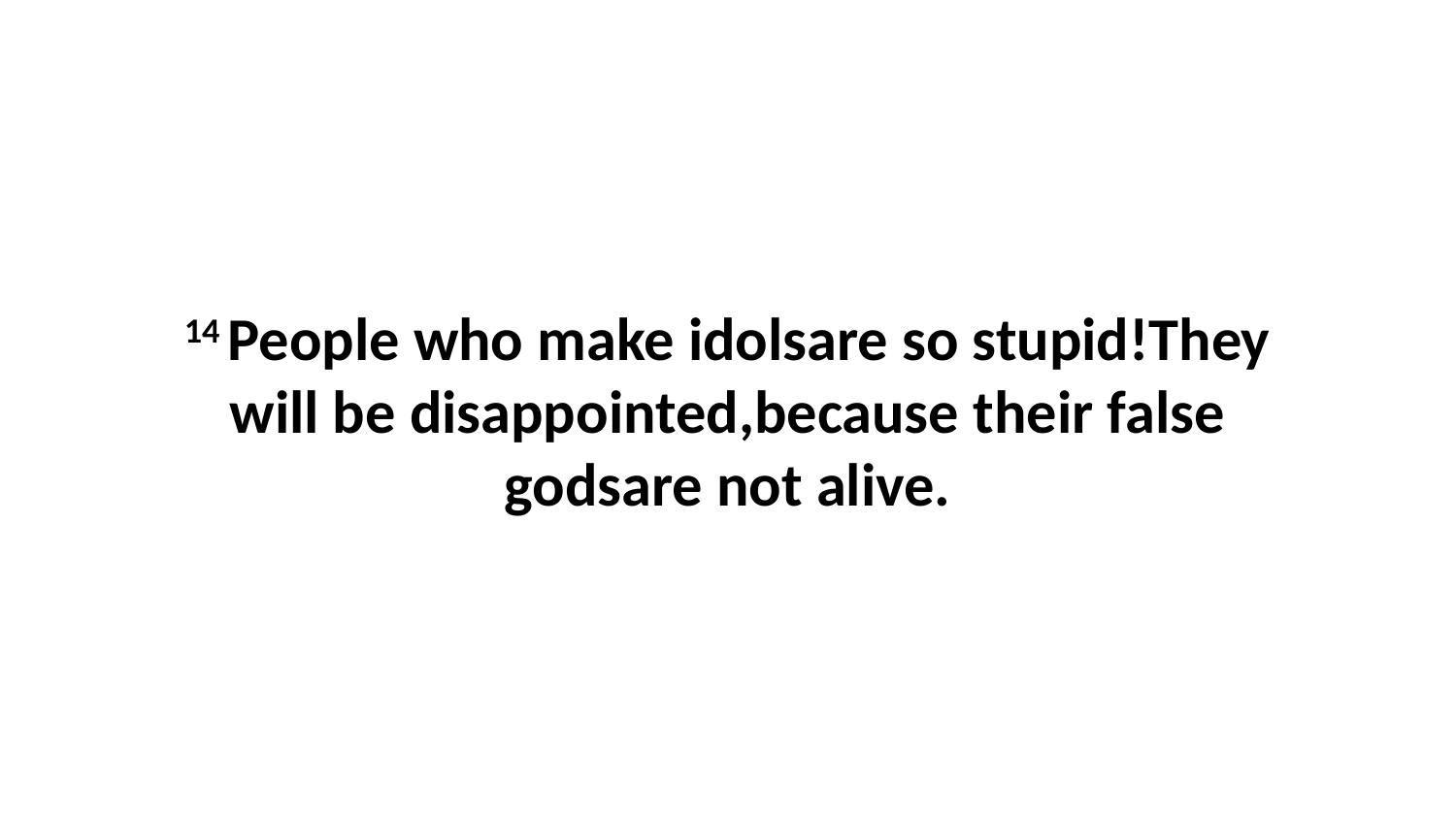

14 People who make idolsare so stupid!They will be disappointed,because their false godsare not alive.